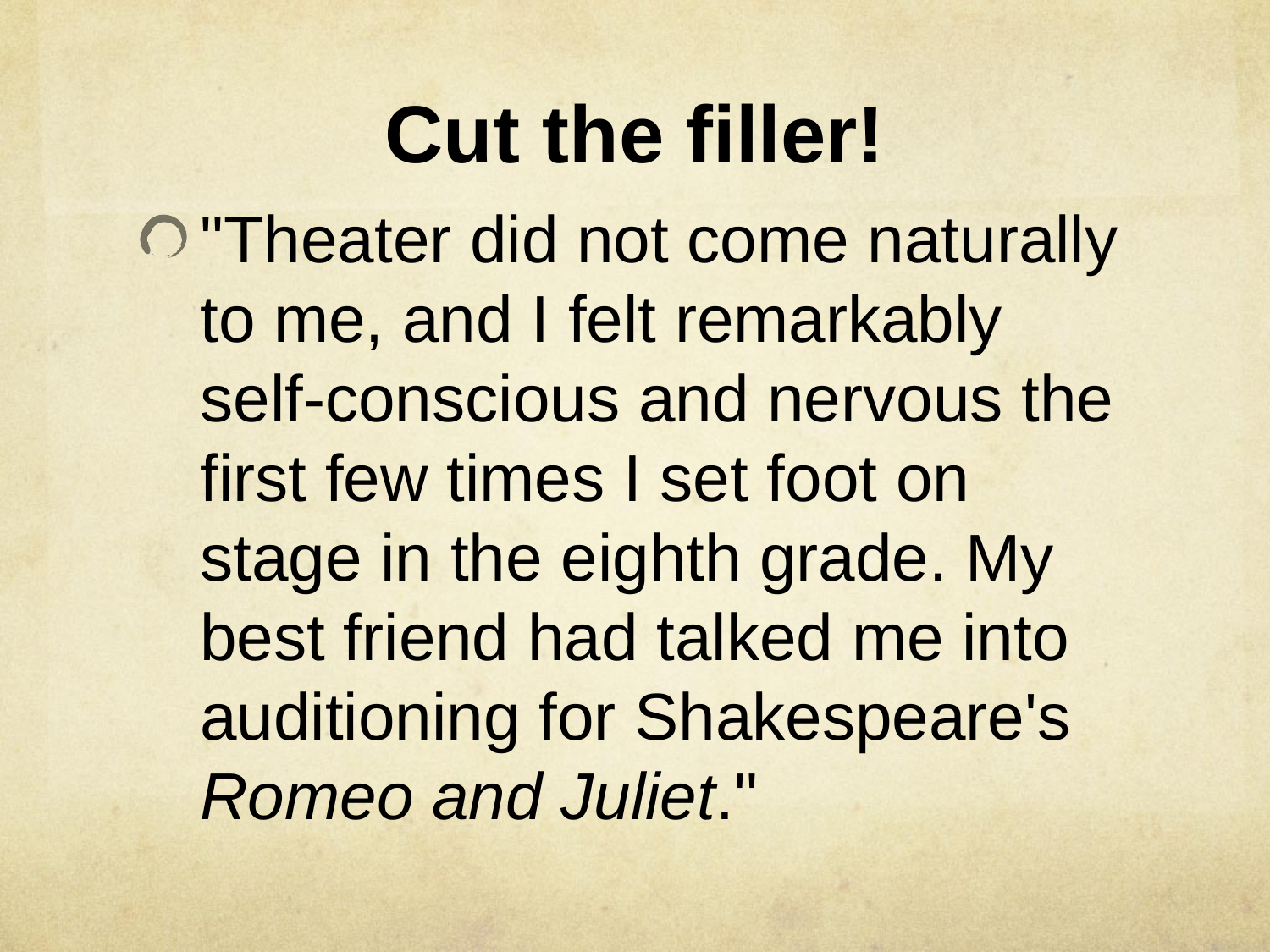

# Cut the filler!
"Theater did not come naturally to me, and I felt remarkably self-conscious and nervous the first few times I set foot on stage in the eighth grade. My best friend had talked me into auditioning for Shakespeare's Romeo and Juliet."